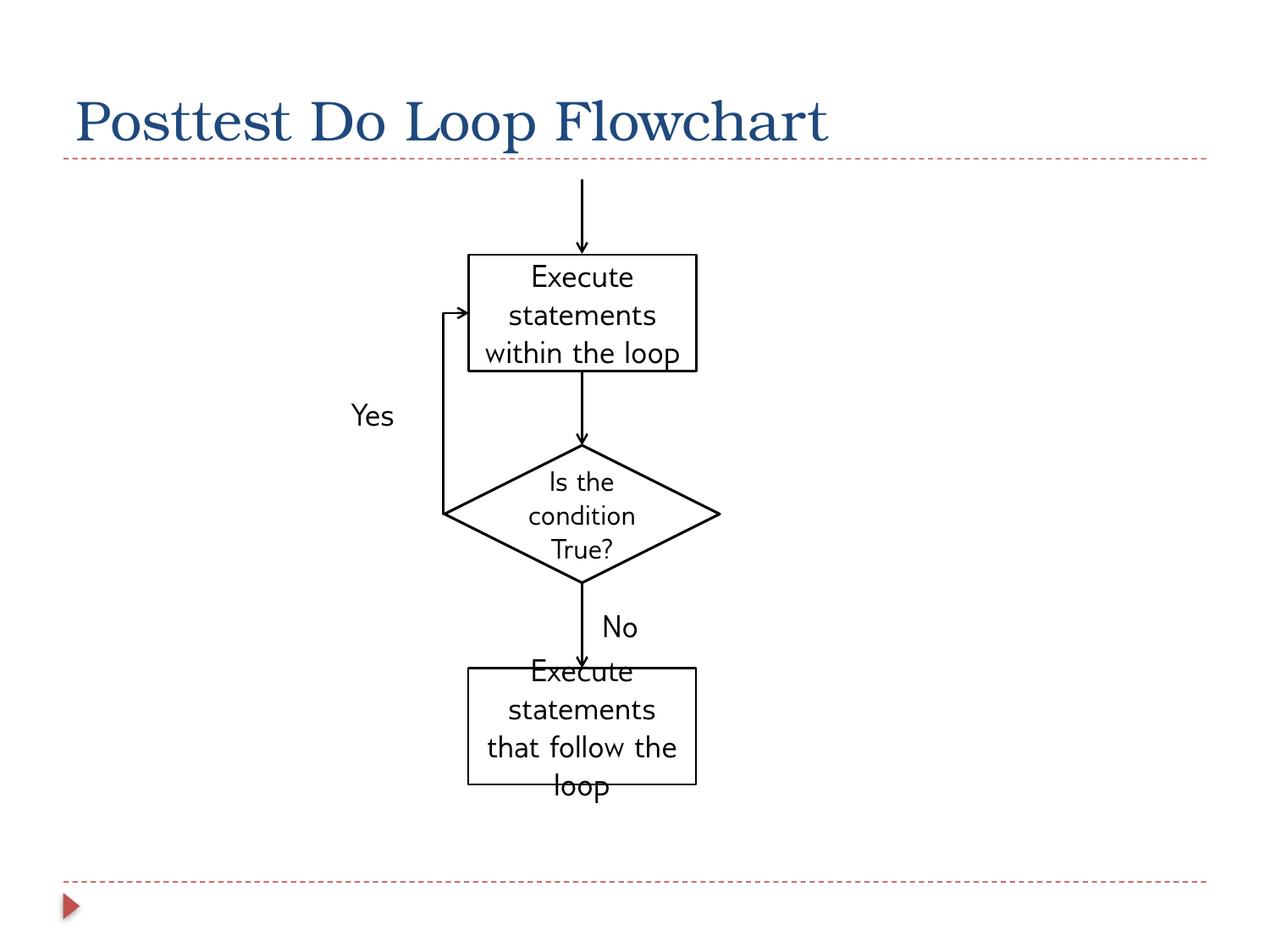

# Posttest Do Loop Flowchart
Execute statements within the loop
Yes
Is the condition True?
No
Execute statements that follow the loop